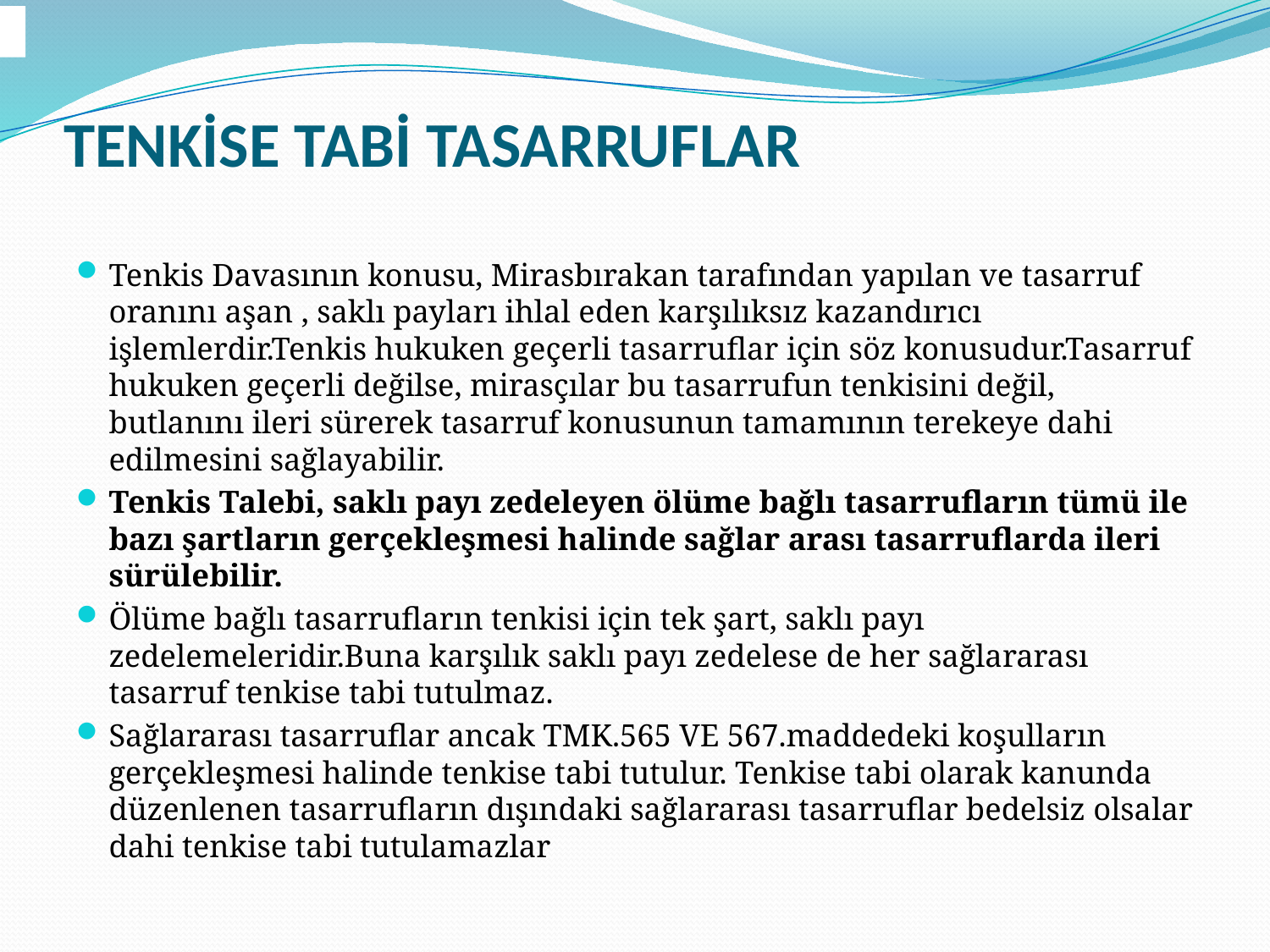

# TENKİSE TABİ TASARRUFLAR

Tenkis Davasının konusu, Mirasbırakan tarafından yapılan ve tasarruf oranını aşan , saklı payları ihlal eden karşılıksız kazandırıcı işlemlerdir.Tenkis hukuken geçerli tasarruflar için söz konusudur.Tasarruf hukuken geçerli değilse, mirasçılar bu tasarrufun tenkisini değil, butlanını ileri sürerek tasarruf konusunun tamamının terekeye dahi edilmesini sağlayabilir.
Tenkis Talebi, saklı payı zedeleyen ölüme bağlı tasarrufların tümü ile bazı şartların gerçekleşmesi halinde sağlar arası tasarruflarda ileri sürülebilir.
Ölüme bağlı tasarrufların tenkisi için tek şart, saklı payı zedelemeleridir.Buna karşılık saklı payı zedelese de her sağlararası tasarruf tenkise tabi tutulmaz.
Sağlararası tasarruflar ancak TMK.565 VE 567.maddedeki koşulların gerçekleşmesi halinde tenkise tabi tutulur. Tenkise tabi olarak kanunda düzenlenen tasarrufların dışındaki sağlararası tasarruflar bedelsiz olsalar dahi tenkise tabi tutulamazlar